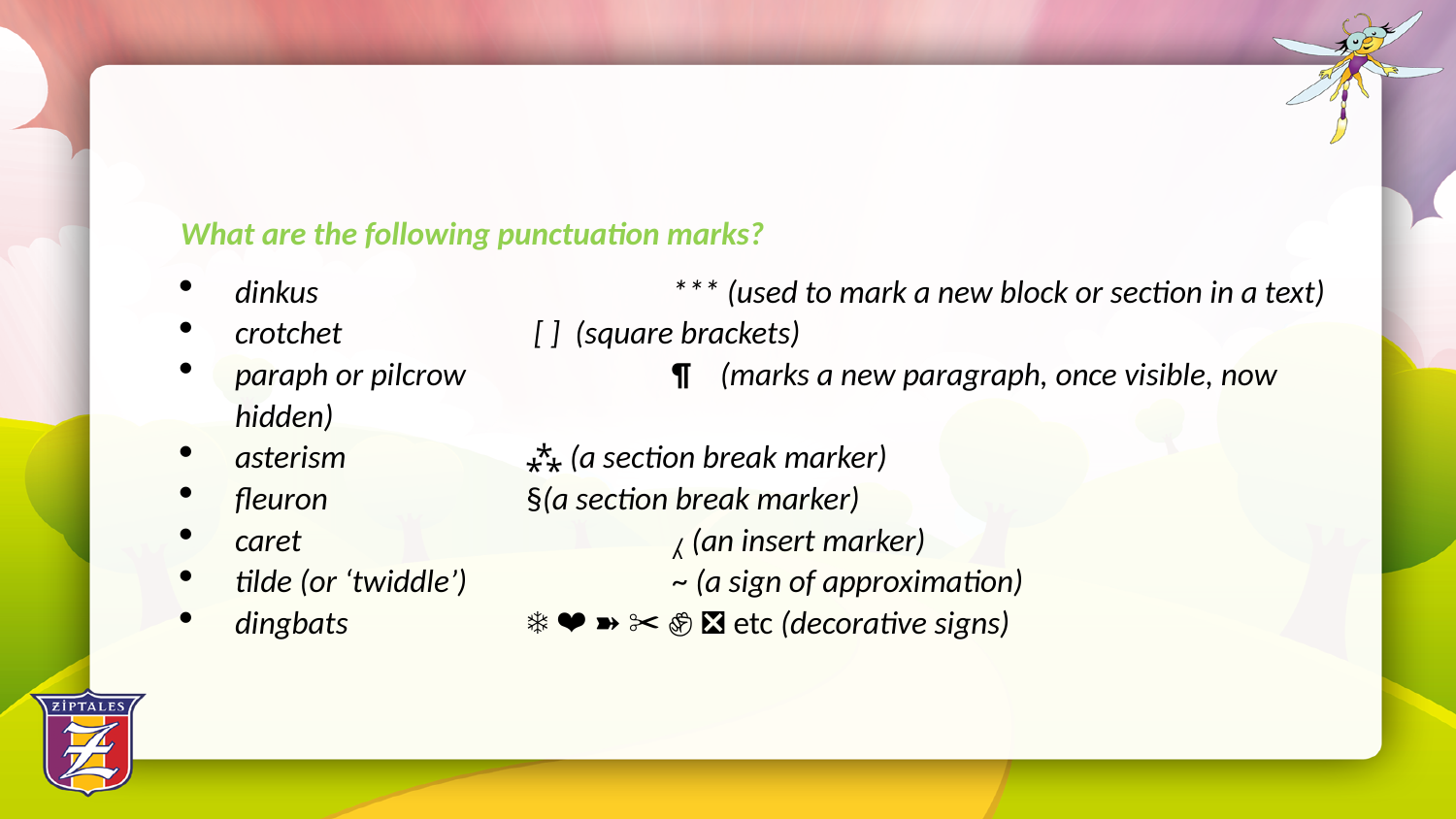

What are the following punctuation marks?
dinkus			*** (used to mark a new block or section in a text)
crotchet 		 [ ]  (square brackets)
paraph or pilcrow		¶    (marks a new paragraph, once visible, now hidden)
asterism		⁂ (a section break marker)
fleuron		§(a section break marker)
caret			⁁ (an insert marker)
tilde (or ‘twiddle’)		~ (a sign of approximation)
dingbats		❄ ❤ ➽ ✂ ✊ ❎ etc (decorative signs)